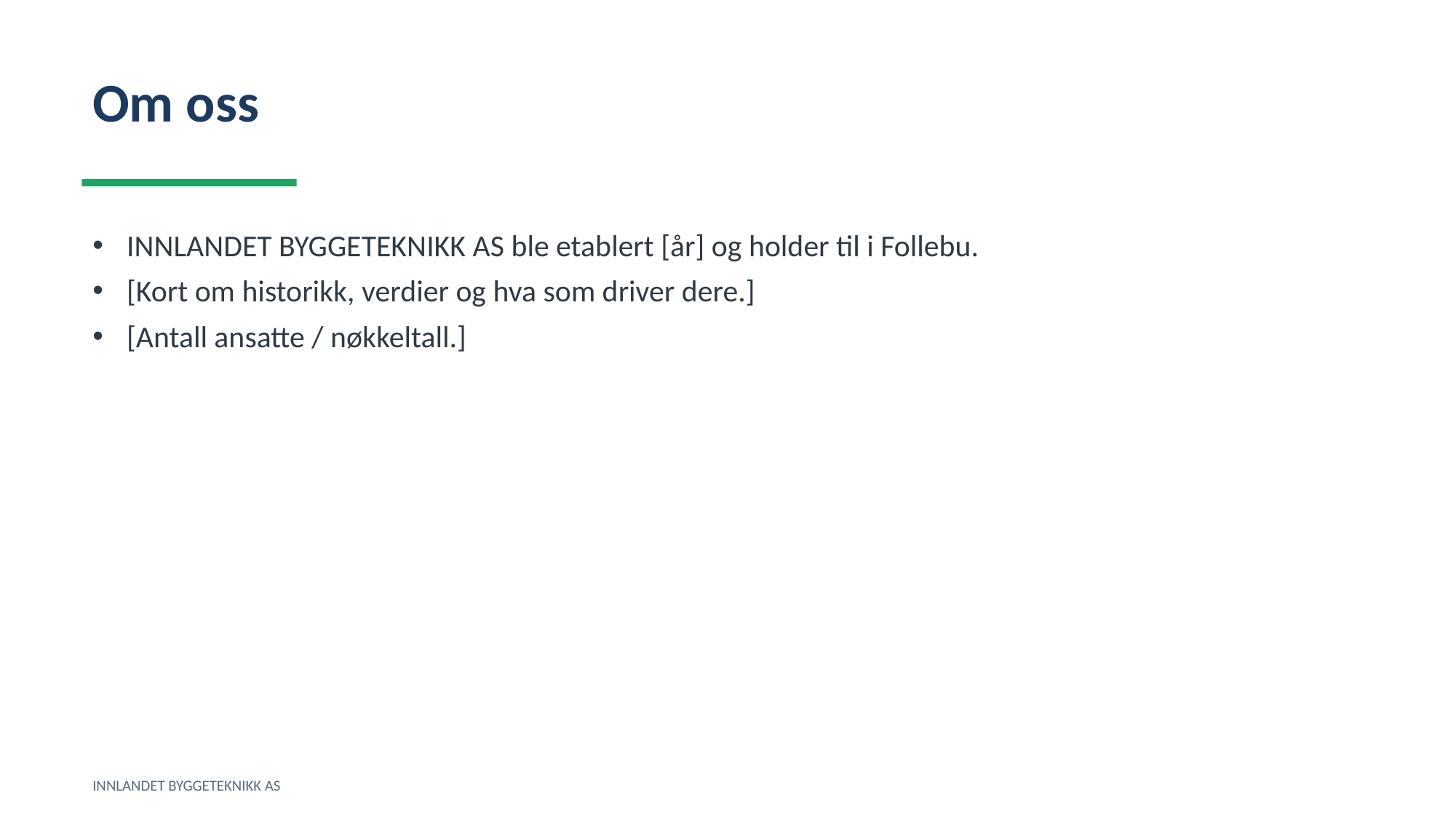

Om oss

INNLANDET BYGGETEKNIKK AS ble etablert [år] og holder til i Follebu.
[Kort om historikk, verdier og hva som driver dere.]
[Antall ansatte / nøkkeltall.]
INNLANDET BYGGETEKNIKK AS